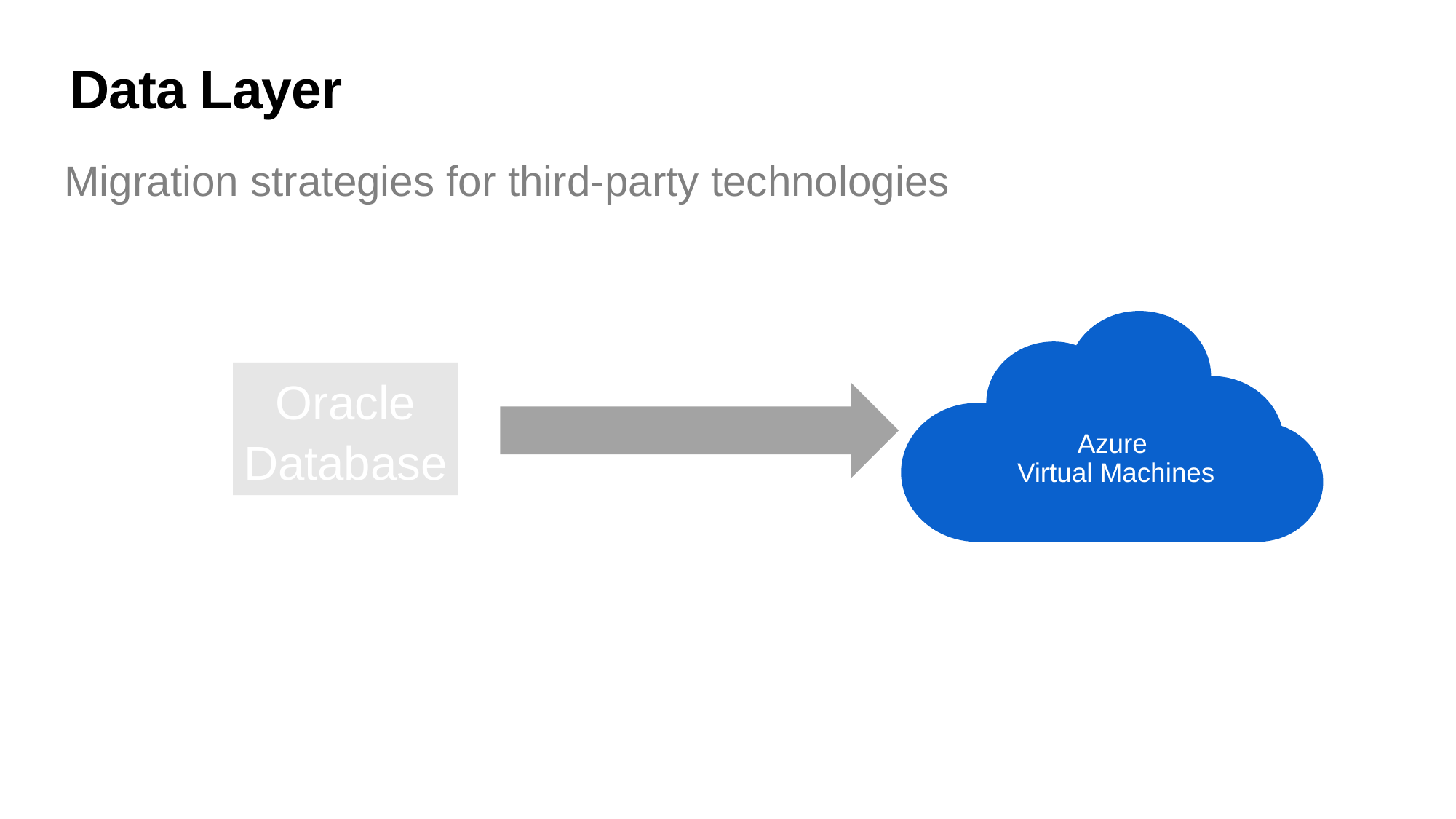

# Data Layer
Migration strategies for third-party technologies

Oracle Database

Azure
Virtual Machines